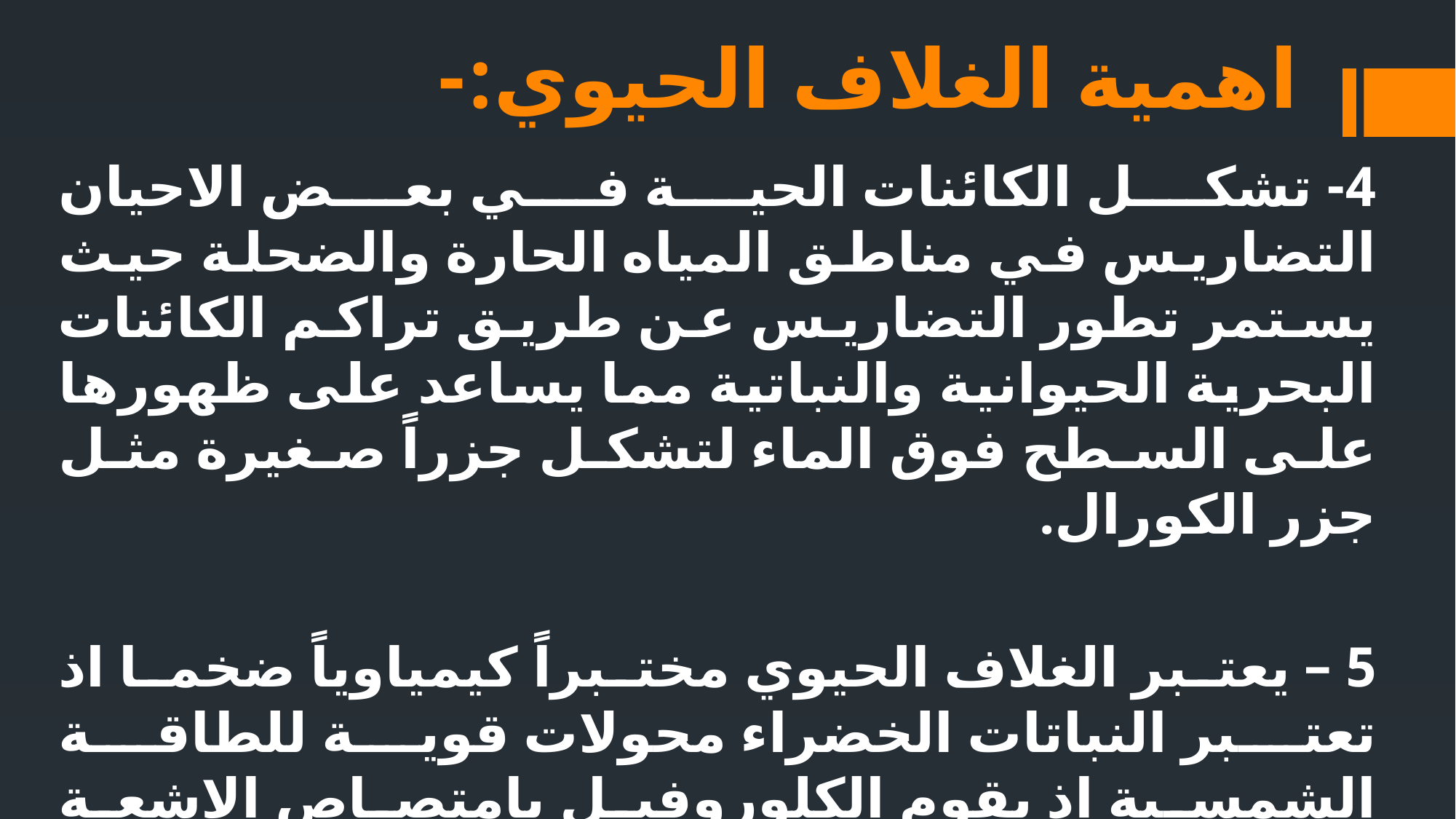

# اهمية الغلاف الحيوي:-
4- تشكل الكائنات الحية في بعض الاحيان التضاريس في مناطق المياه الحارة والضحلة حيث يستمر تطور التضاريس عن طريق تراكم الكائنات البحرية الحيوانية والنباتية مما يساعد على ظهورها على السطح فوق الماء لتشكل جزراً صغيرة مثل جزر الكورال.

5 – يعتبر الغلاف الحيوي مختبراً كيمياوياً ضخما اذ تعتبر النباتات الخضراء محولات قوية للطاقة الشمسية اذ يقوم الكلوروفيل بامتصاص الاشعة الشمسية من اجل تبخر الماء وبعد ذلك يختلط مع الهيدروجين وثاني اوكسيد الكاربون لصنع الغذاء النباتي   .